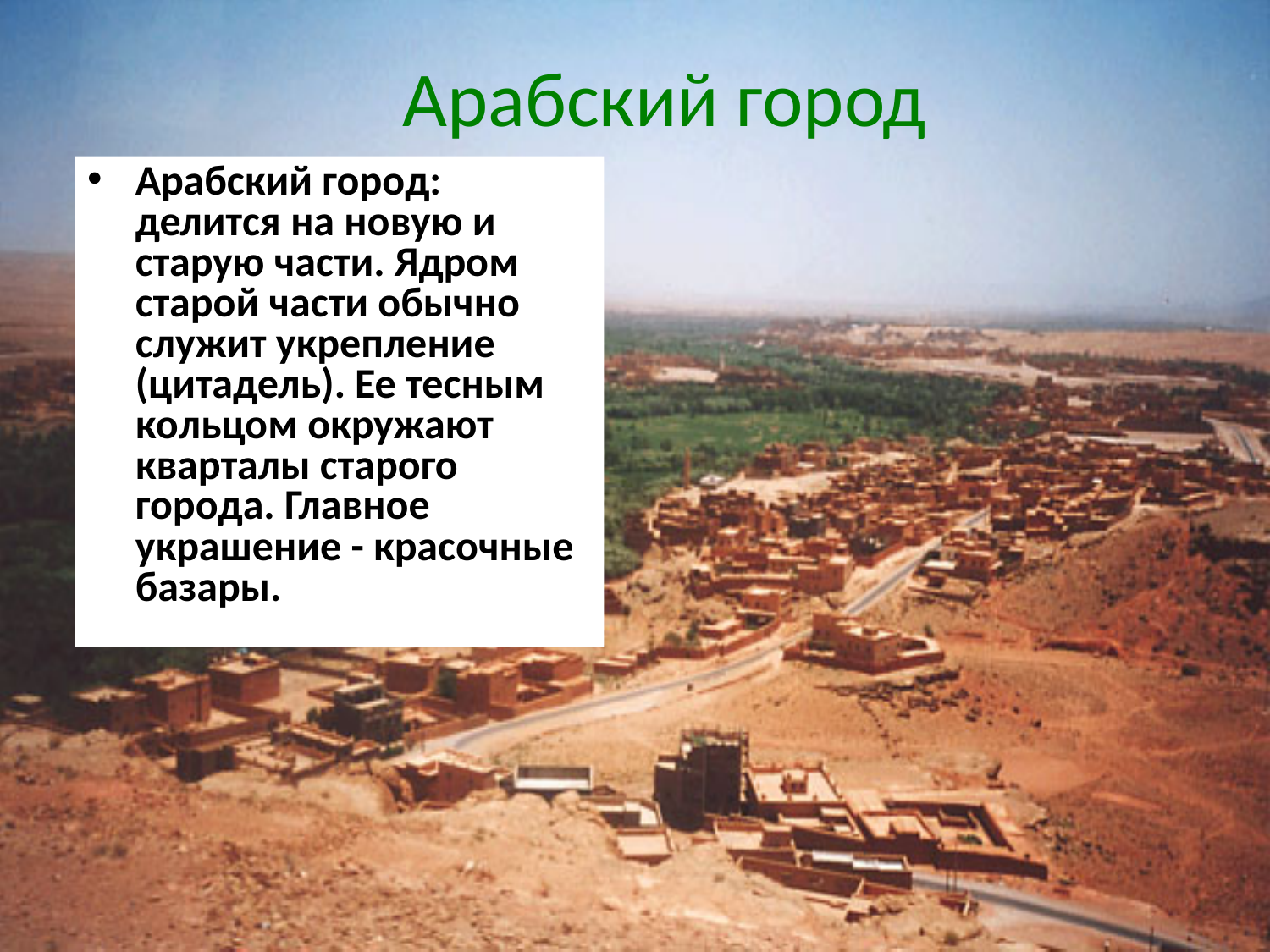

# Арабский город
Арабский город: делится на новую и старую части. Ядром старой части обычно служит укрепление (цитадель). Ее тесным кольцом окружают кварталы старого города. Главное украшение - красочные базары.